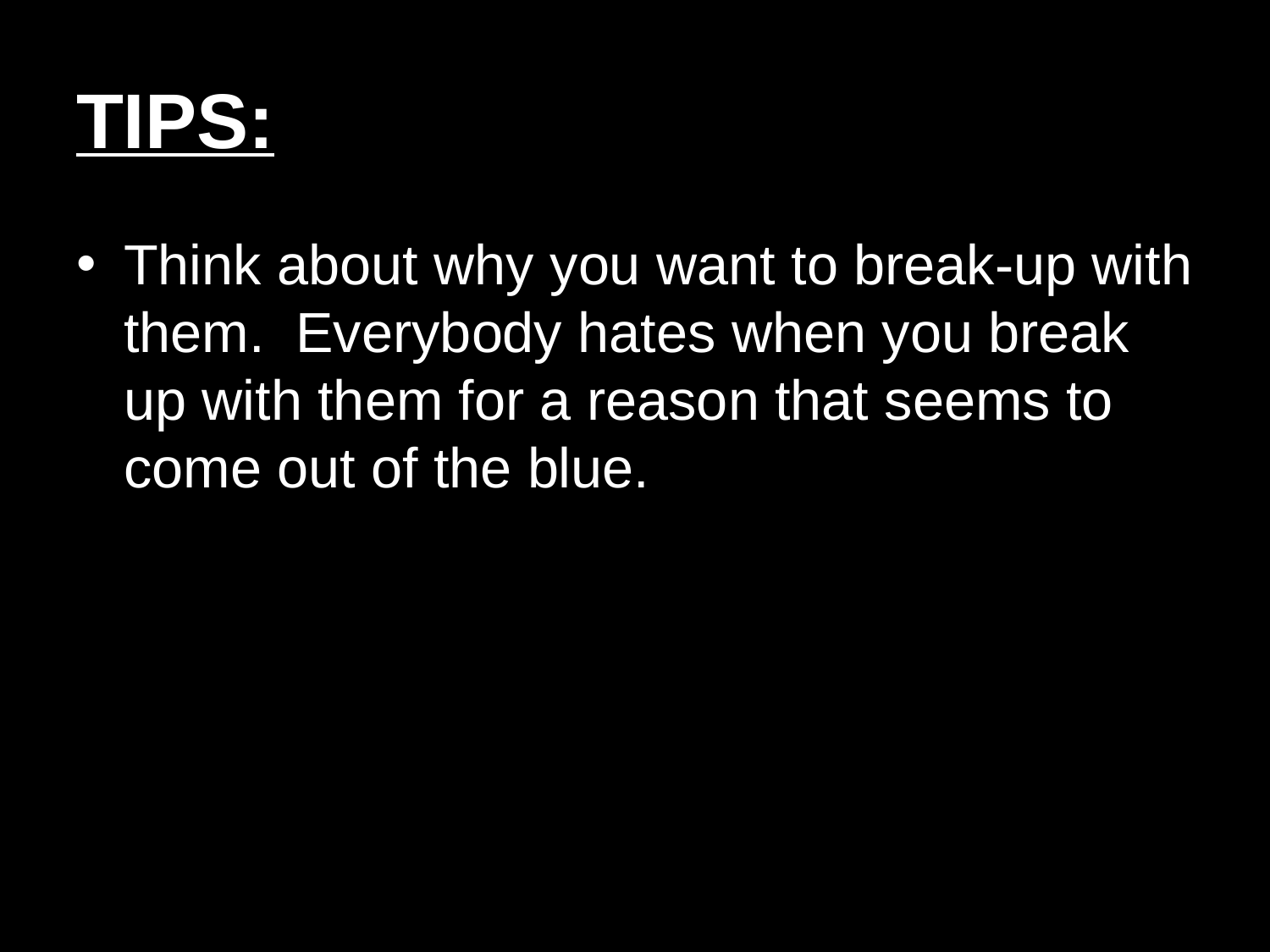

# TIPS:
Think about why you want to break-up with them.  Everybody hates when you break up with them for a reason that seems to come out of the blue.